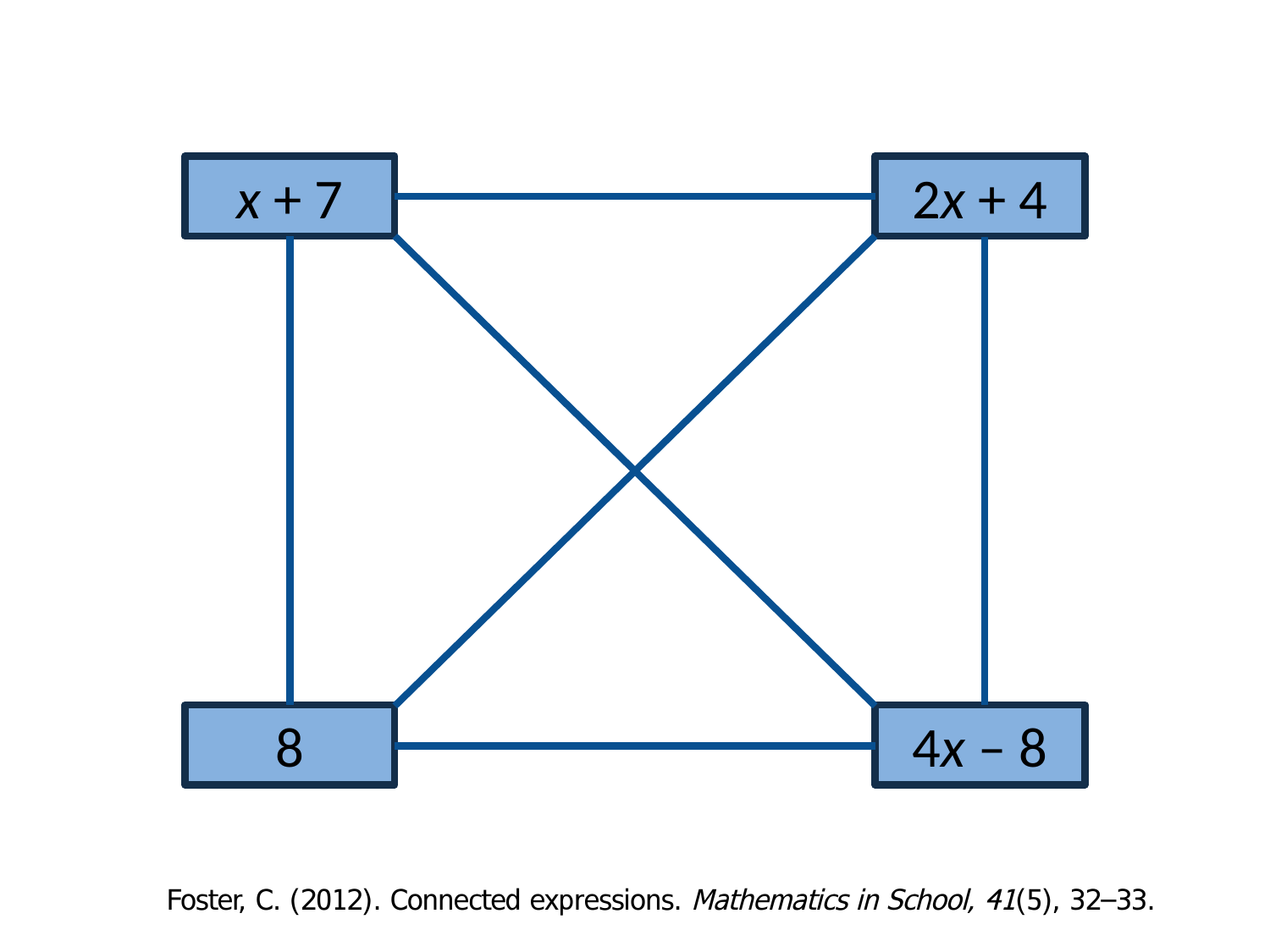

x + 7
2x + 4
8
4x – 8
Foster, C. (2012). Connected expressions. Mathematics in School, 41(5), 32–33.